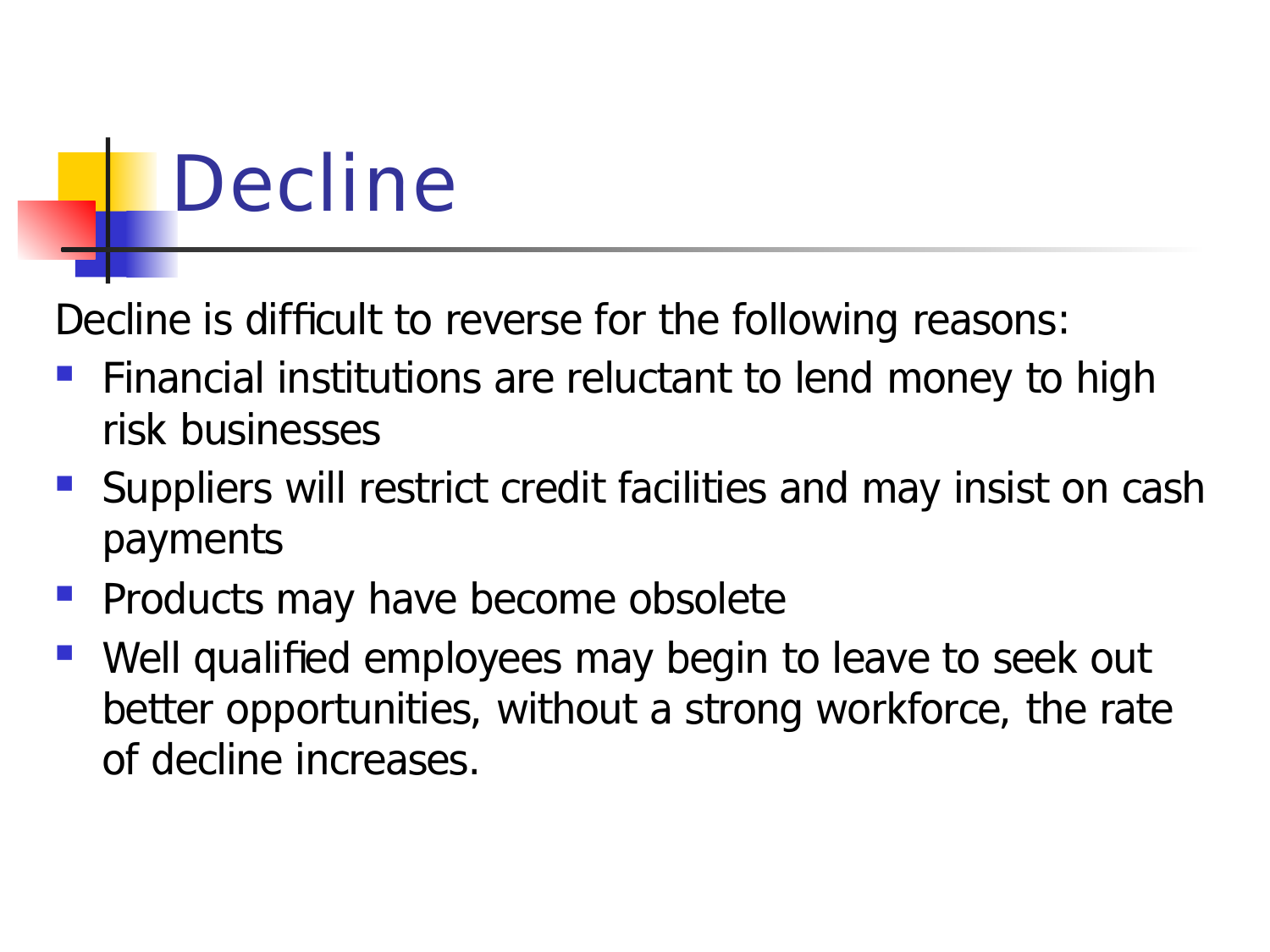

# Decline
Decline is difficult to reverse for the following reasons:
Financial institutions are reluctant to lend money to high risk businesses
Suppliers will restrict credit facilities and may insist on cash payments
Products may have become obsolete
Well qualified employees may begin to leave to seek out better opportunities, without a strong workforce, the rate of decline increases.